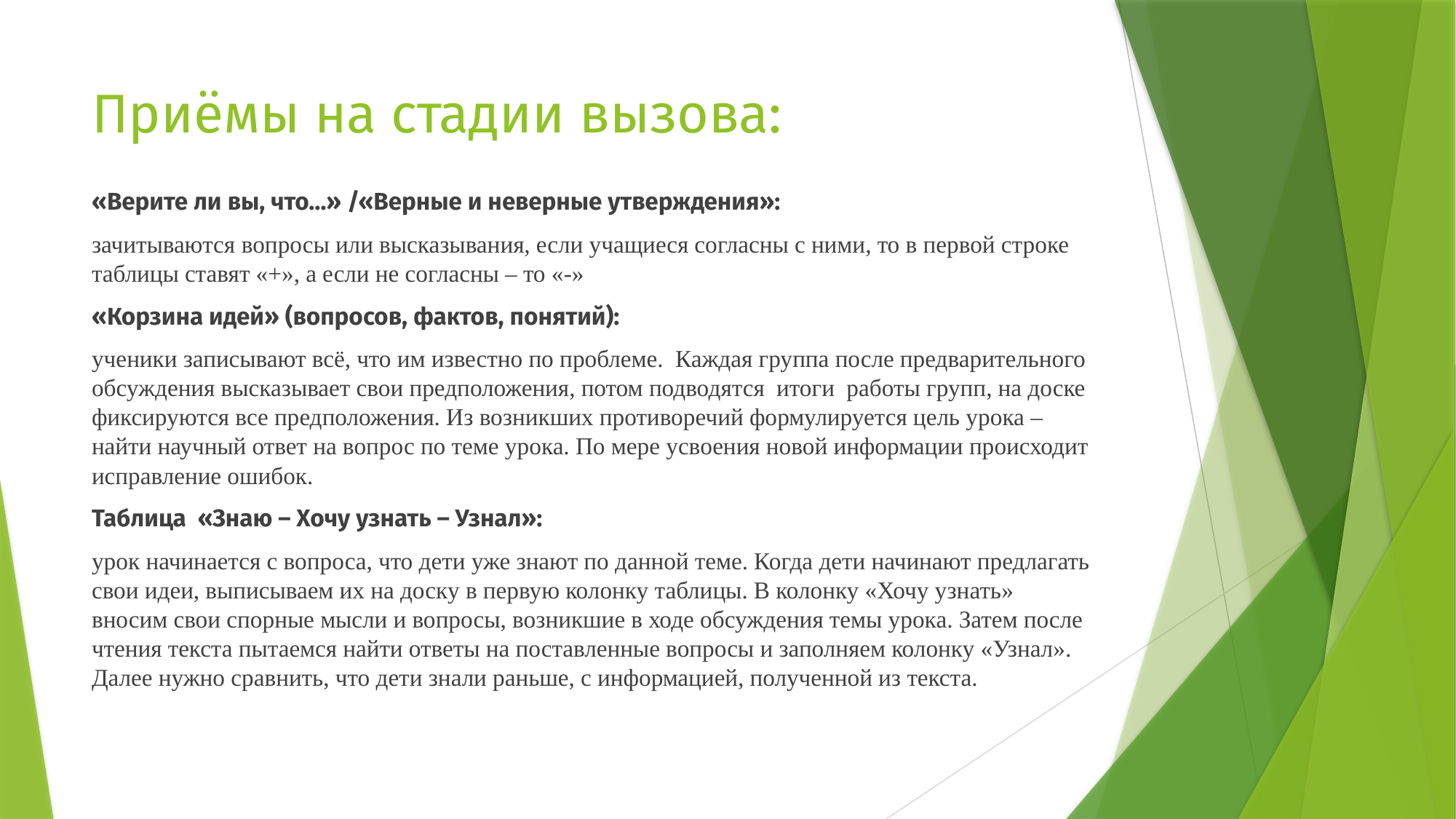

# Приёмы на стадии вызова:
«Верите ли вы, что…» /«Верные и неверные утверждения»:
зачитываются вопросы или высказывания, если учащиеся согласны с ними, то в первой строке таблицы ставят «+», а если не согласны – то «-»
«Корзина идей» (вопросов, фактов, понятий):
ученики записывают всё, что им известно по проблеме.  Каждая группа после предварительного обсуждения высказывает свои предположения, потом подводятся  итоги  работы групп, на доске фиксируются все предположения. Из возникших противоречий формулируется цель урока – найти научный ответ на вопрос по теме урока. По мере усвоения новой информации происходит исправление ошибок.
Таблица  «Знаю – Хочу узнать – Узнал»:
урок начинается с вопроса, что дети уже знают по данной теме. Когда дети начинают предлагать свои идеи, выписываем их на доску в первую колонку таблицы. В колонку «Хочу узнать» вносим свои спорные мысли и вопросы, возникшие в ходе обсуждения темы урока. Затем после чтения текста пытаемся найти ответы на поставленные вопросы и заполняем колонку «Узнал». Далее нужно сравнить, что дети знали раньше, с информацией, полученной из текста.